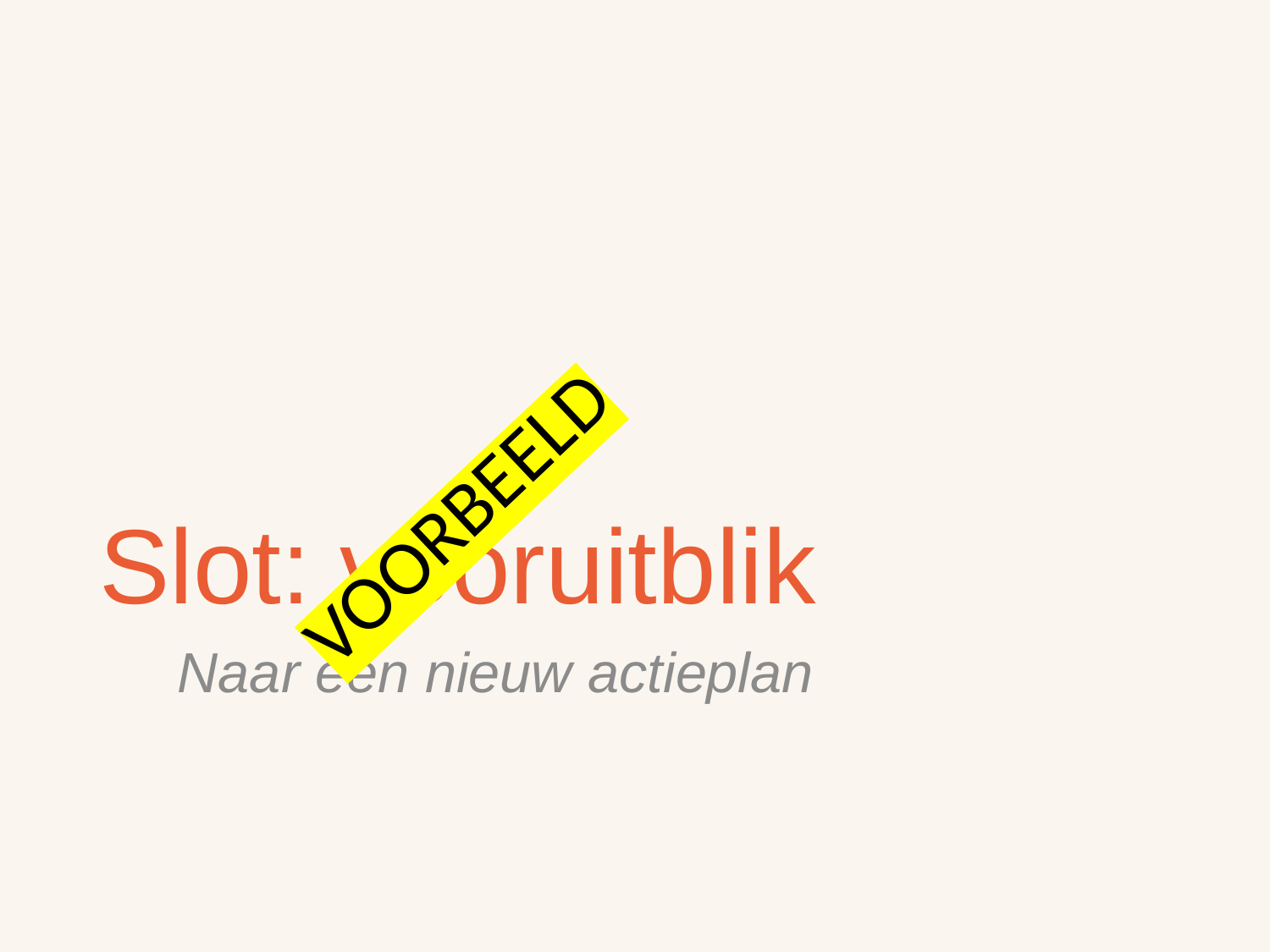

# Slot: vooruitblik
VOORBEELD
     Naar een nieuw actieplan